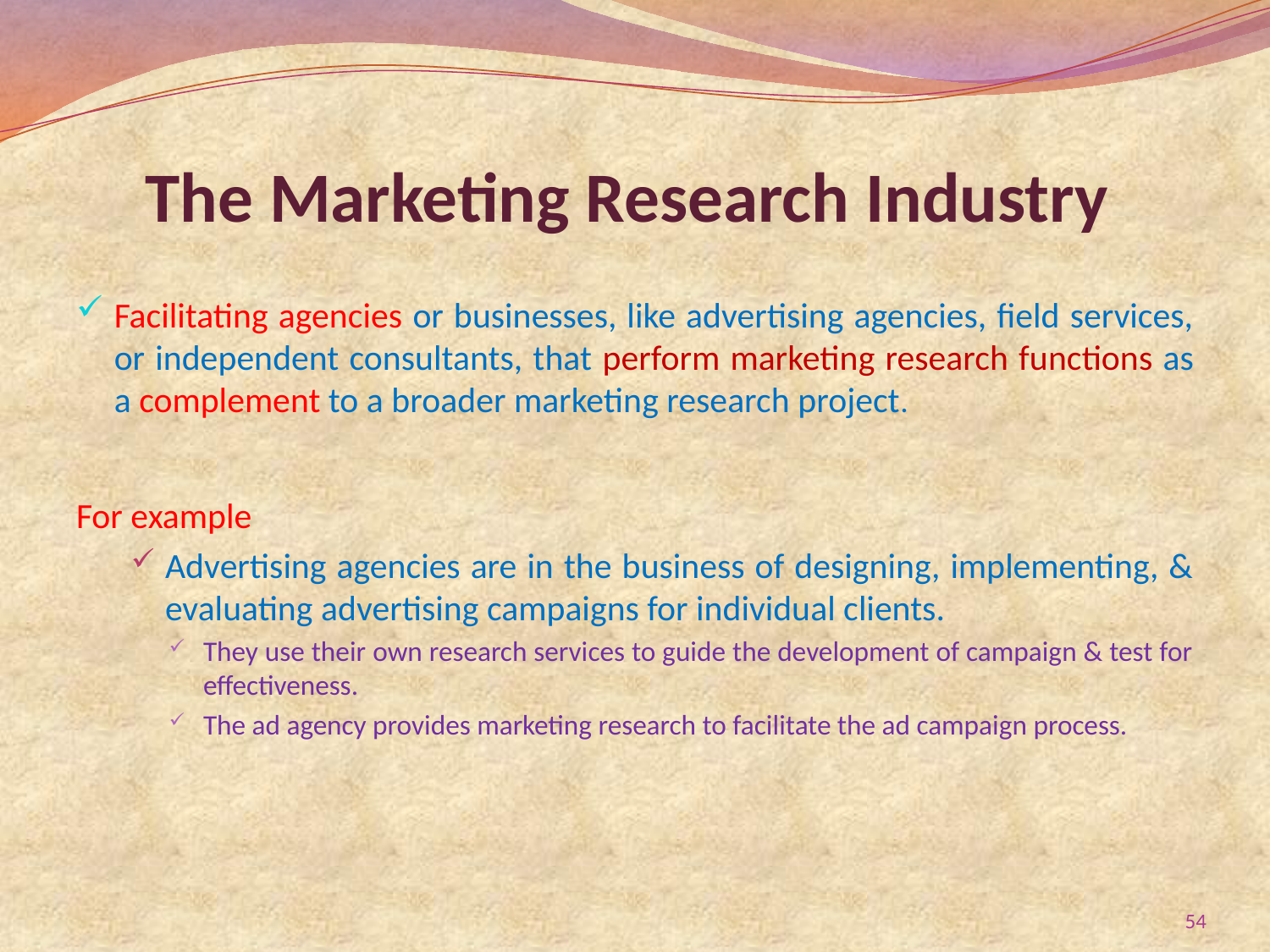

# The Marketing Research Industry
Facilitating agencies or businesses, like advertising agencies, field services, or independent consultants, that perform marketing research functions as a complement to a broader marketing research project.

For example
Advertising agencies are in the business of designing, implementing, & evaluating advertising campaigns for individual clients.
They use their own research services to guide the development of campaign & test for effectiveness.
The ad agency provides marketing research to facilitate the ad campaign process.
54